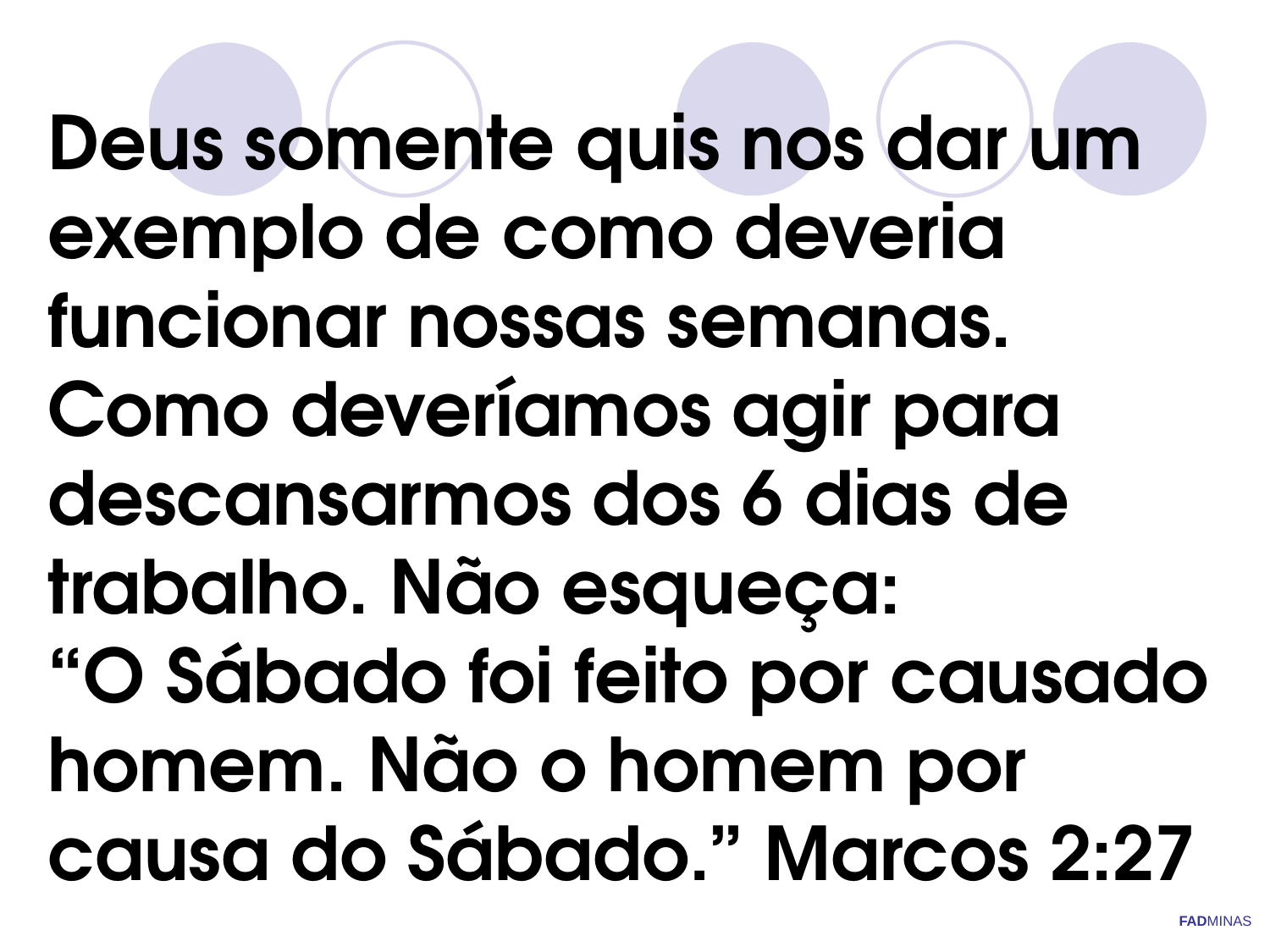

# Deus somente quis nos dar um exemplo de como deveria funcionar nossas semanas. Como deveríamos agir para descansarmos dos 6 dias de trabalho. Não esqueça: “O Sábado foi feito por causado homem. Não o homem por causa do Sábado.” Marcos 2:27
FADMINAS